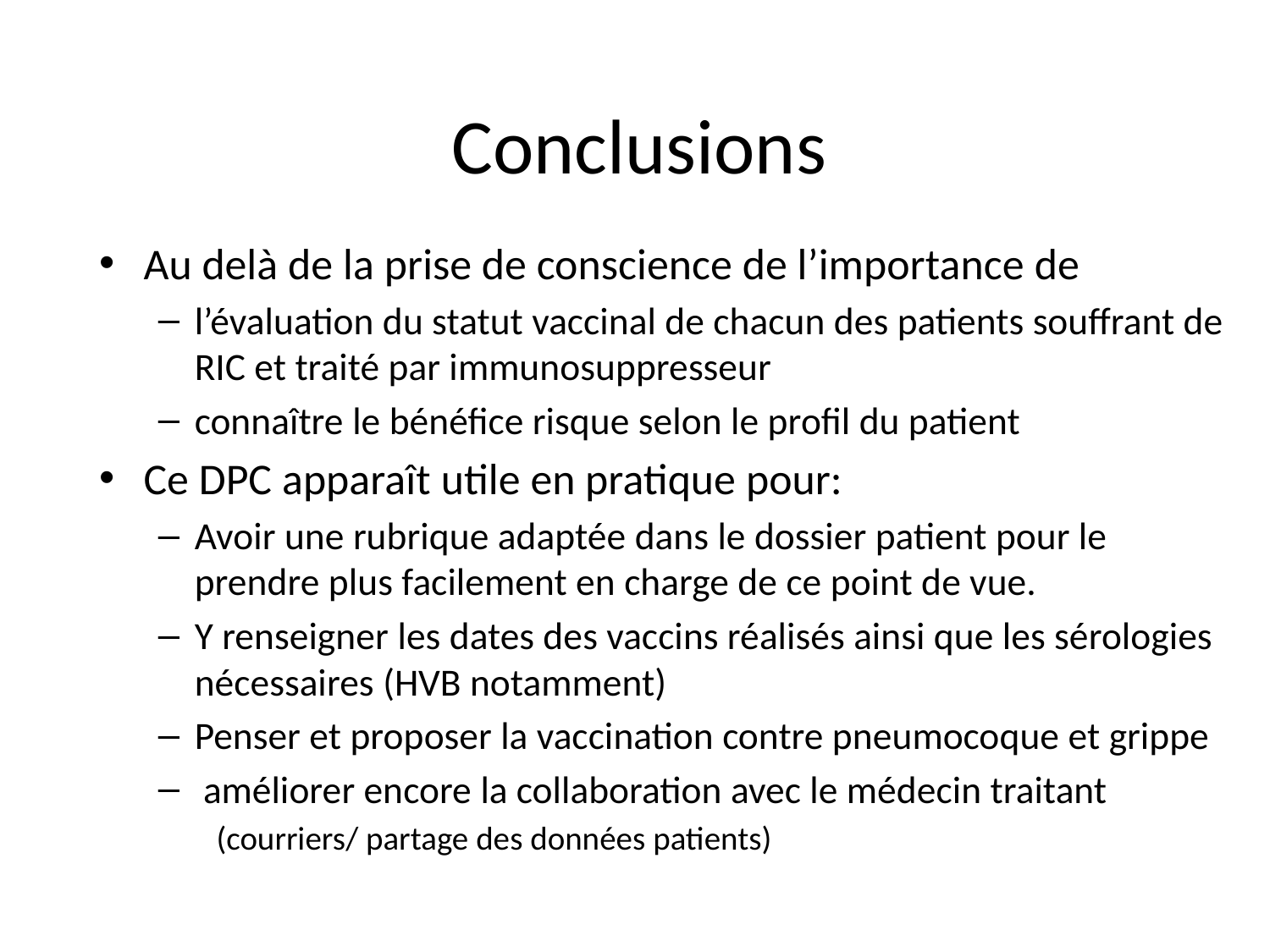

# Conclusions
Au delà de la prise de conscience de l’importance de
l’évaluation du statut vaccinal de chacun des patients souffrant de RIC et traité par immunosuppresseur
connaître le bénéfice risque selon le profil du patient
Ce DPC apparaît utile en pratique pour:
Avoir une rubrique adaptée dans le dossier patient pour le prendre plus facilement en charge de ce point de vue.
Y renseigner les dates des vaccins réalisés ainsi que les sérologies nécessaires (HVB notamment)
Penser et proposer la vaccination contre pneumocoque et grippe
 améliorer encore la collaboration avec le médecin traitant
(courriers/ partage des données patients)